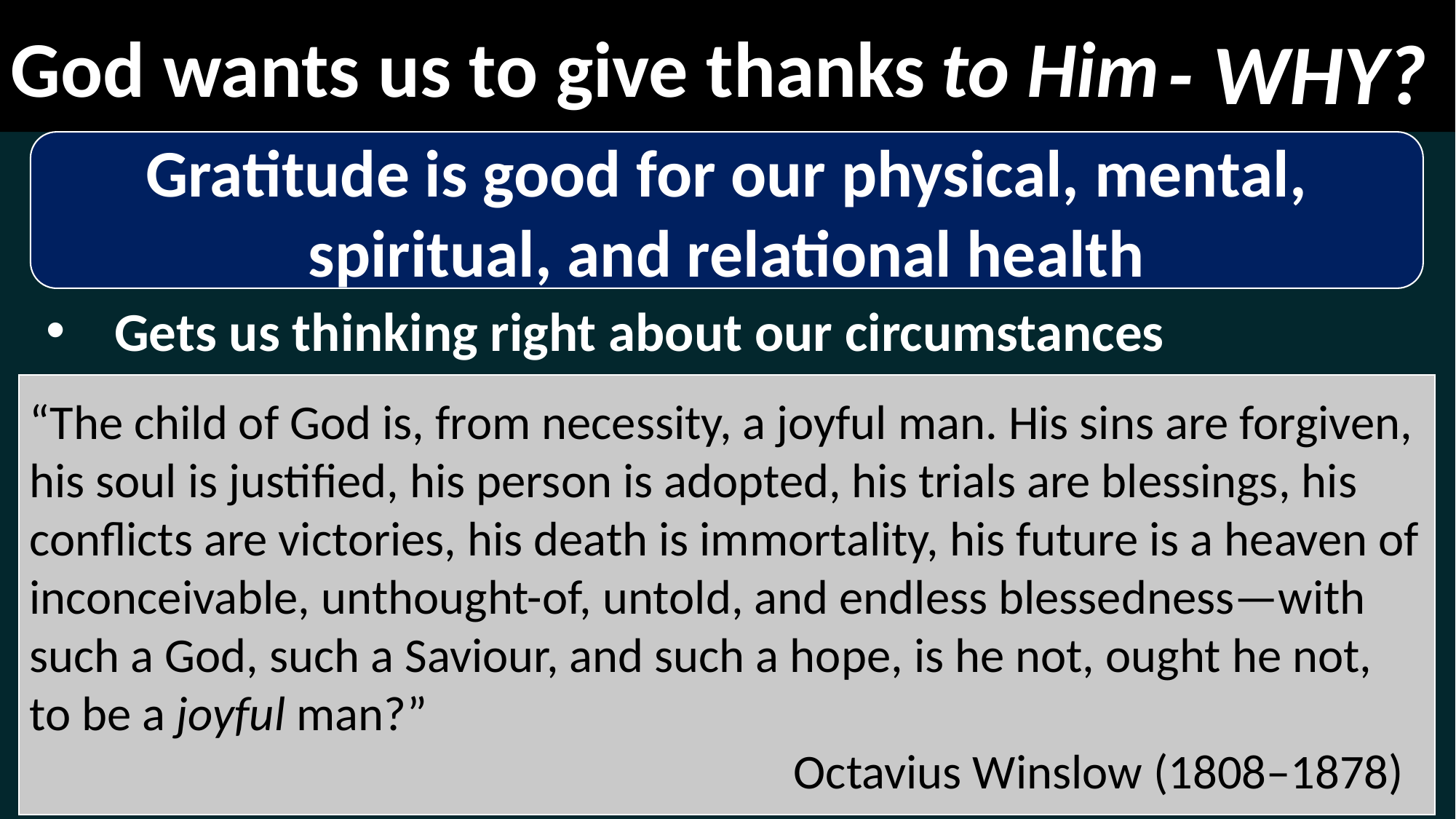

God wants us to give thanks
to Him
- WHY?
Gratitude is good for our physical, mental, spiritual, and relational health
Gets us thinking right about our circumstances
“The child of God is, from necessity, a joyful man. His sins are forgiven, his soul is justified, his person is adopted, his trials are blessings, his conflicts are victories, his death is immortality, his future is a heaven of inconceivable, unthought-of, untold, and endless blessedness—with such a God, such a Saviour, and such a hope, is he not, ought he not, to be a joyful man?”
							Octavius Winslow (1808–1878)
But how can I do that when my circumstances are BAD?